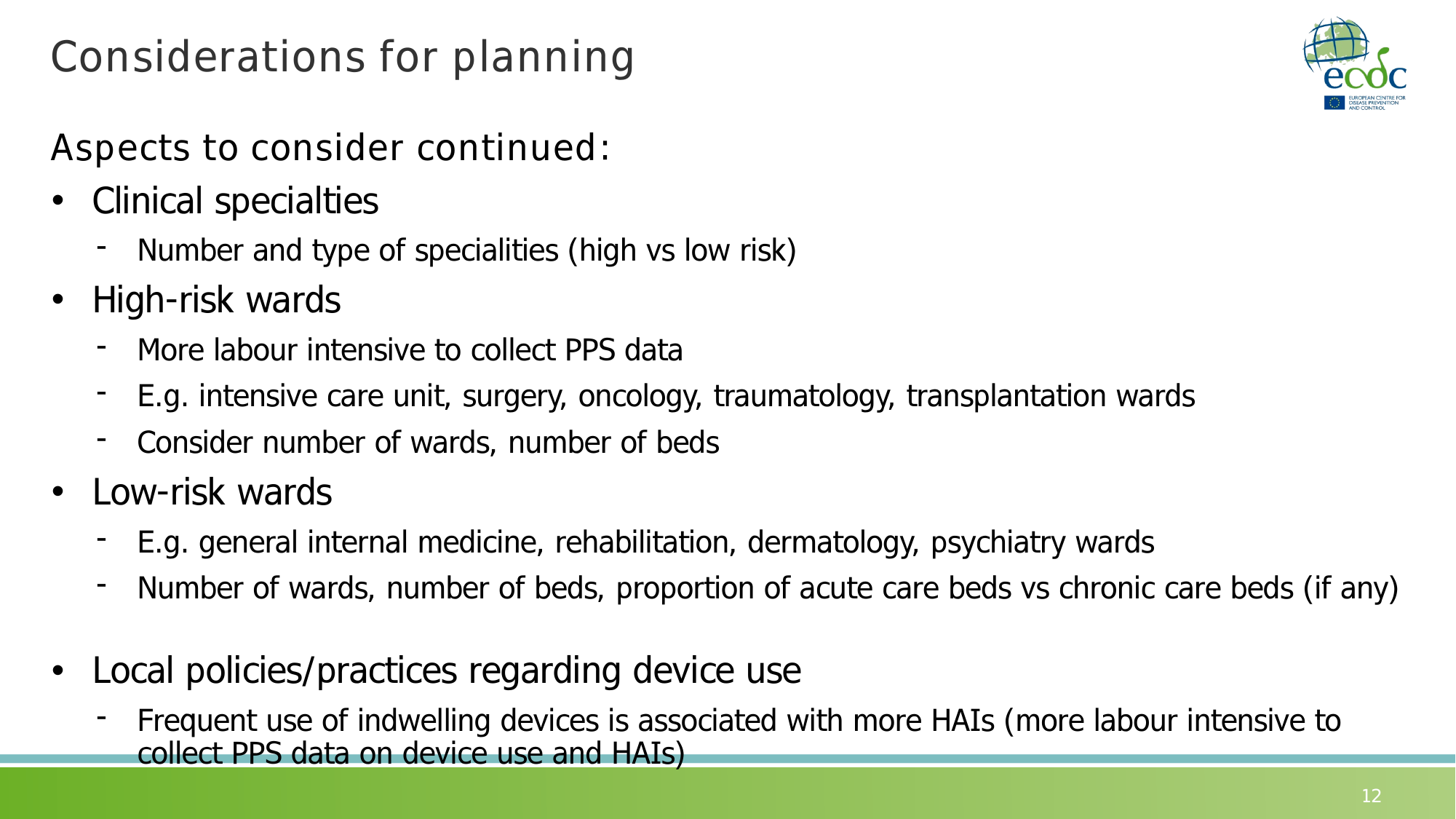

# Considerations for planning
Aspects to consider continued:
Clinical specialties
Number and type of specialities (high vs low risk)
High-risk wards
More labour intensive to collect PPS data
E.g. intensive care unit, surgery, oncology, traumatology, transplantation wards
Consider number of wards, number of beds
Low-risk wards
E.g. general internal medicine, rehabilitation, dermatology, psychiatry wards
Number of wards, number of beds, proportion of acute care beds vs chronic care beds (if any)
Local policies/practices regarding device use
Frequent use of indwelling devices is associated with more HAIs (more labour intensive to collect PPS data on device use and HAIs)
12